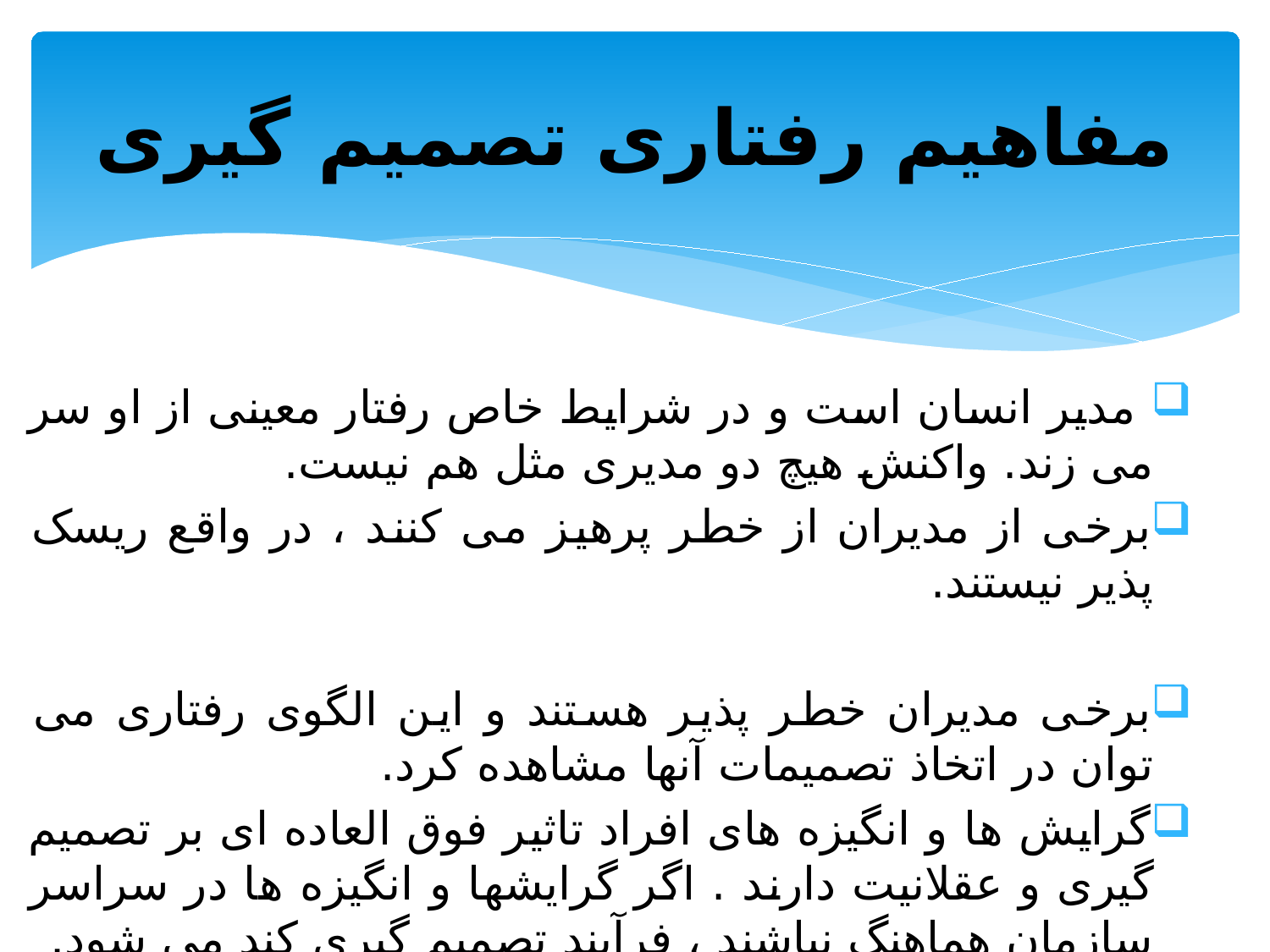

# مفاهیم رفتاری تصمیم گیری
 مدیر انسان است و در شرایط خاص رفتار معینی از او سر می زند. واکنش هیچ دو مدیری مثل هم نیست.
برخی از مدیران از خطر پرهیز می کنند ، در واقع ریسک پذیر نیستند.

برخی مدیران خطر پذیر هستند و این الگوی رفتاری می توان در اتخاذ تصمیمات آنها مشاهده کرد.
گرایش ها و انگیزه های افراد تاثیر فوق العاده ای بر تصمیم گیری و عقلانیت دارند . اگر گرایشها و انگیزه ها در سراسر سازمان هماهنگ نباشند ، فرآیند تصمیم گیری کند می شود.